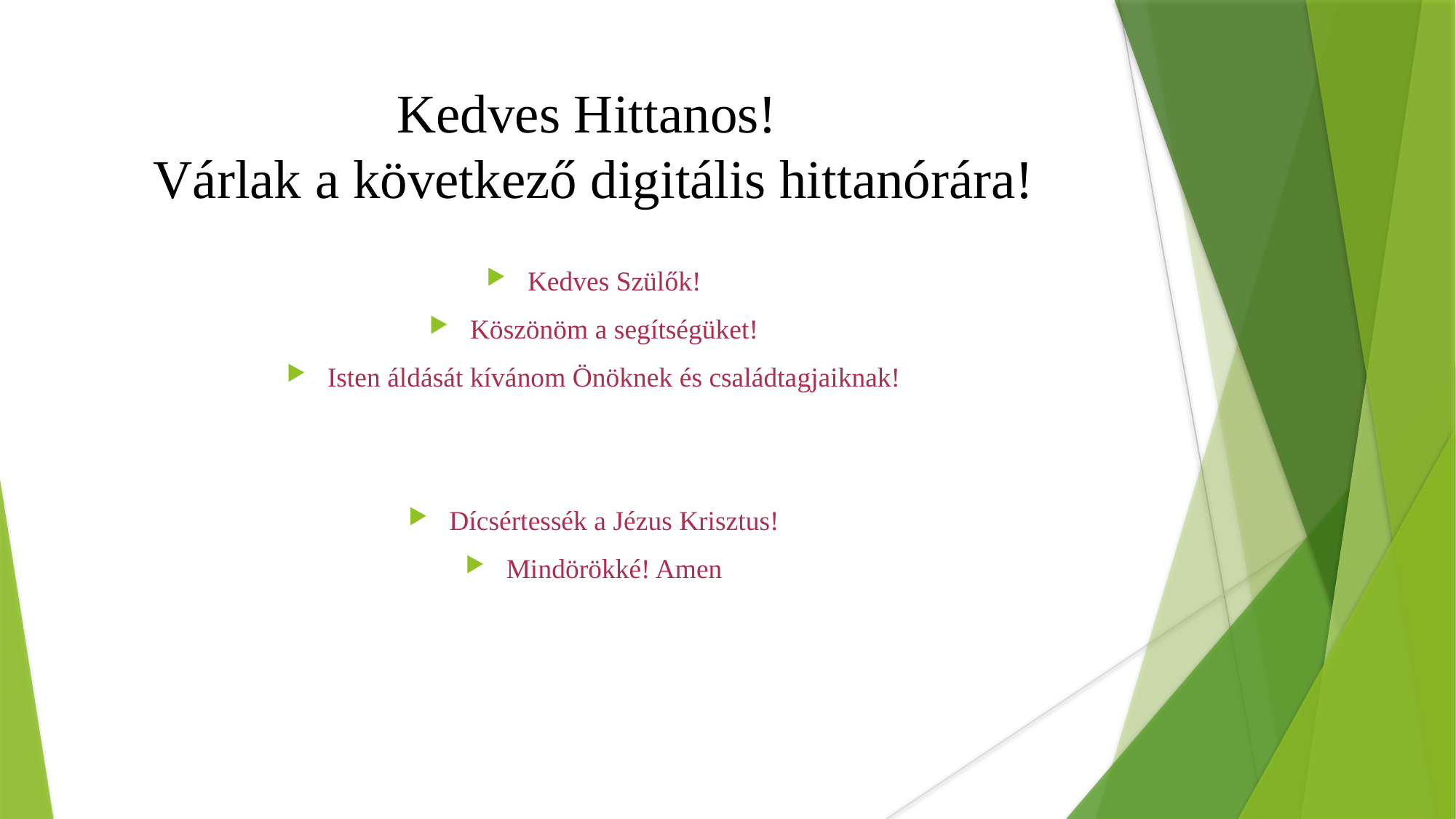

Kedves Hittanos!
Várlak a következő digitális hittanórára!
Kedves Szülők!
Köszönöm a segítségüket!
Isten áldását kívánom Önöknek és családtagjaiknak!

Dícsértessék a Jézus Krisztus!
Mindörökké! Amen